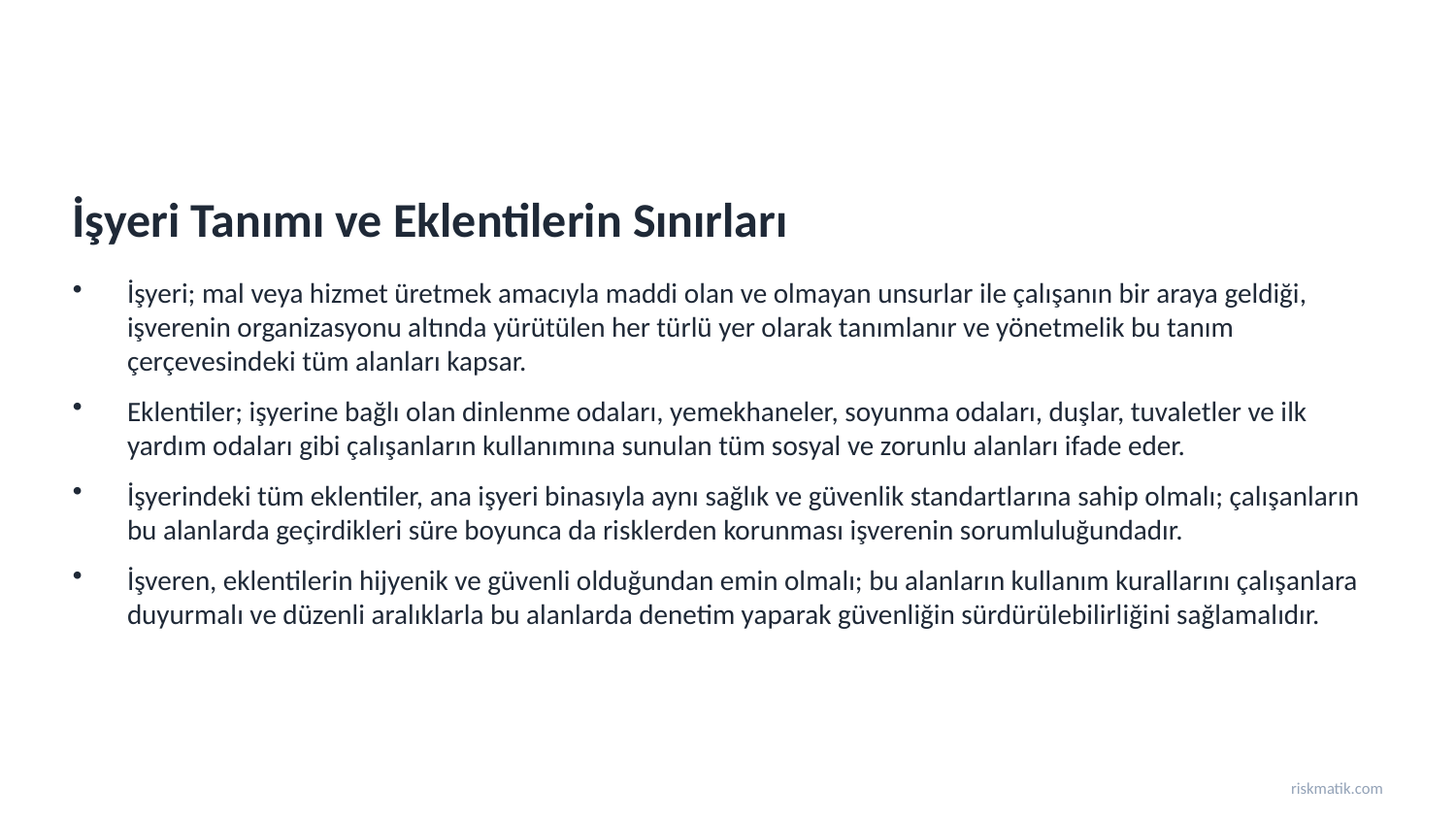

İşyeri Tanımı ve Eklentilerin Sınırları
İşyeri; mal veya hizmet üretmek amacıyla maddi olan ve olmayan unsurlar ile çalışanın bir araya geldiği, işverenin organizasyonu altında yürütülen her türlü yer olarak tanımlanır ve yönetmelik bu tanım çerçevesindeki tüm alanları kapsar.
Eklentiler; işyerine bağlı olan dinlenme odaları, yemekhaneler, soyunma odaları, duşlar, tuvaletler ve ilk yardım odaları gibi çalışanların kullanımına sunulan tüm sosyal ve zorunlu alanları ifade eder.
İşyerindeki tüm eklentiler, ana işyeri binasıyla aynı sağlık ve güvenlik standartlarına sahip olmalı; çalışanların bu alanlarda geçirdikleri süre boyunca da risklerden korunması işverenin sorumluluğundadır.
İşveren, eklentilerin hijyenik ve güvenli olduğundan emin olmalı; bu alanların kullanım kurallarını çalışanlara duyurmalı ve düzenli aralıklarla bu alanlarda denetim yaparak güvenliğin sürdürülebilirliğini sağlamalıdır.
riskmatik.com